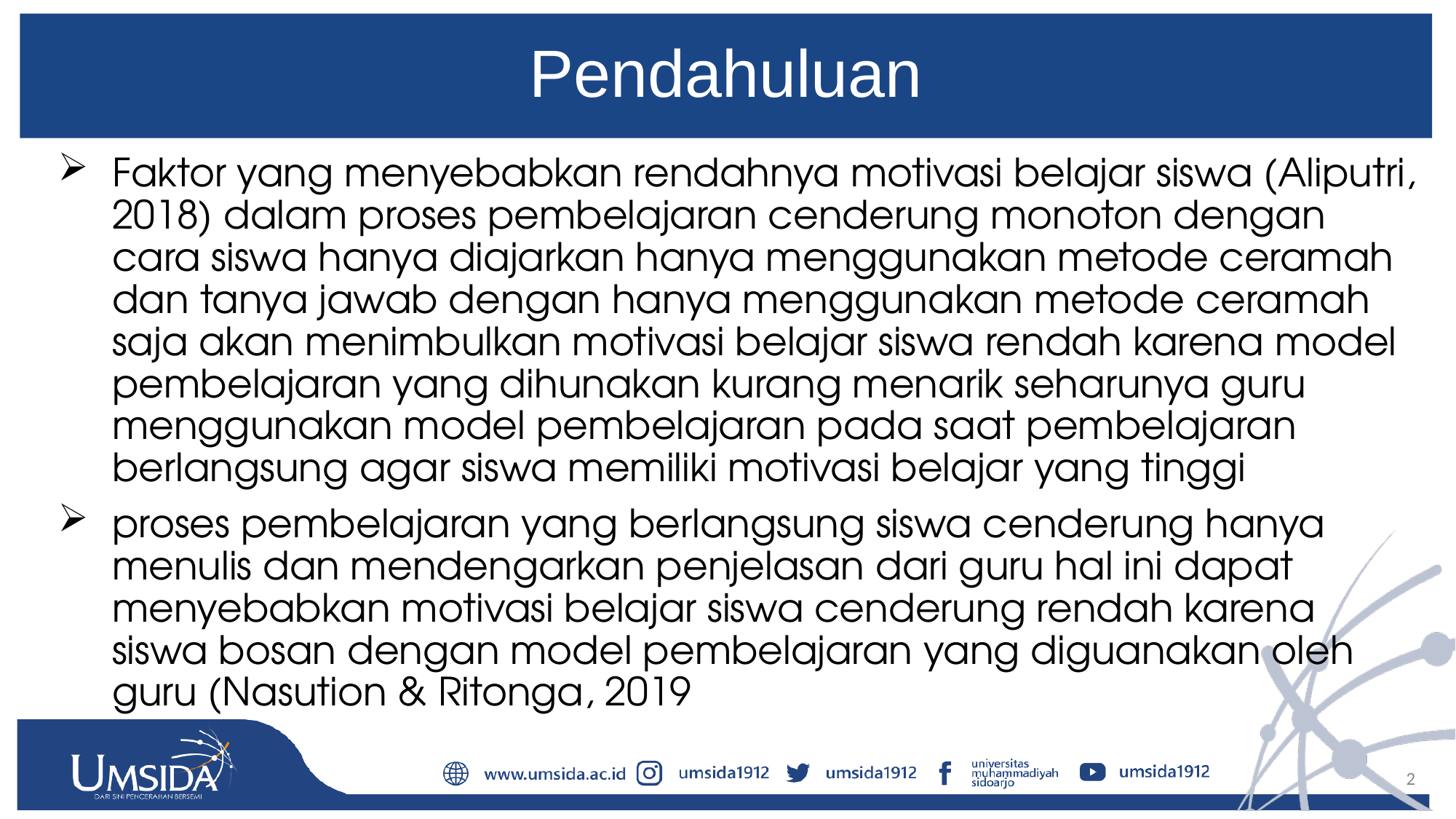

# Pendahuluan
Faktor yang menyebabkan rendahnya motivasi belajar siswa (Aliputri, 2018) dalam proses pembelajaran cenderung monoton dengan cara siswa hanya diajarkan hanya menggunakan metode ceramah dan tanya jawab dengan hanya menggunakan metode ceramah saja akan menimbulkan motivasi belajar siswa rendah karena model pembelajaran yang dihunakan kurang menarik seharunya guru menggunakan model pembelajaran pada saat pembelajaran berlangsung agar siswa memiliki motivasi belajar yang tinggi
proses pembelajaran yang berlangsung siswa cenderung hanya menulis dan mendengarkan penjelasan dari guru hal ini dapat menyebabkan motivasi belajar siswa cenderung rendah karena siswa bosan dengan model pembelajaran yang diguanakan oleh guru (Nasution & Ritonga, 2019